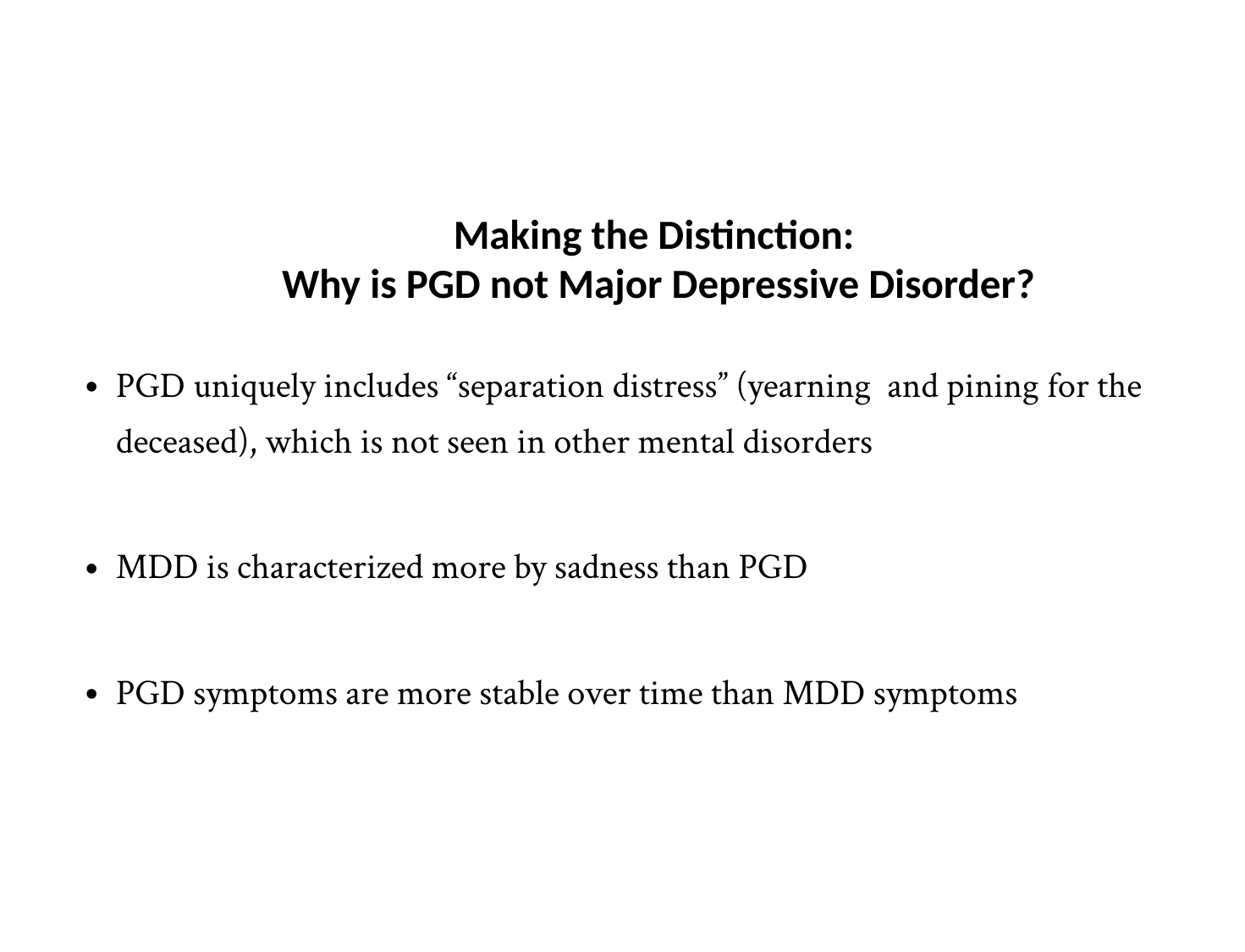

Making the Distinction:
Why is PGD not Major Depressive Disorder?
# PGD uniquely includes “separation distress” (yearning  and pining for the deceased), which is not seen in other mental disorders
MDD is characterized more by sadness than PGD
PGD symptoms are more stable over time than MDD symptoms